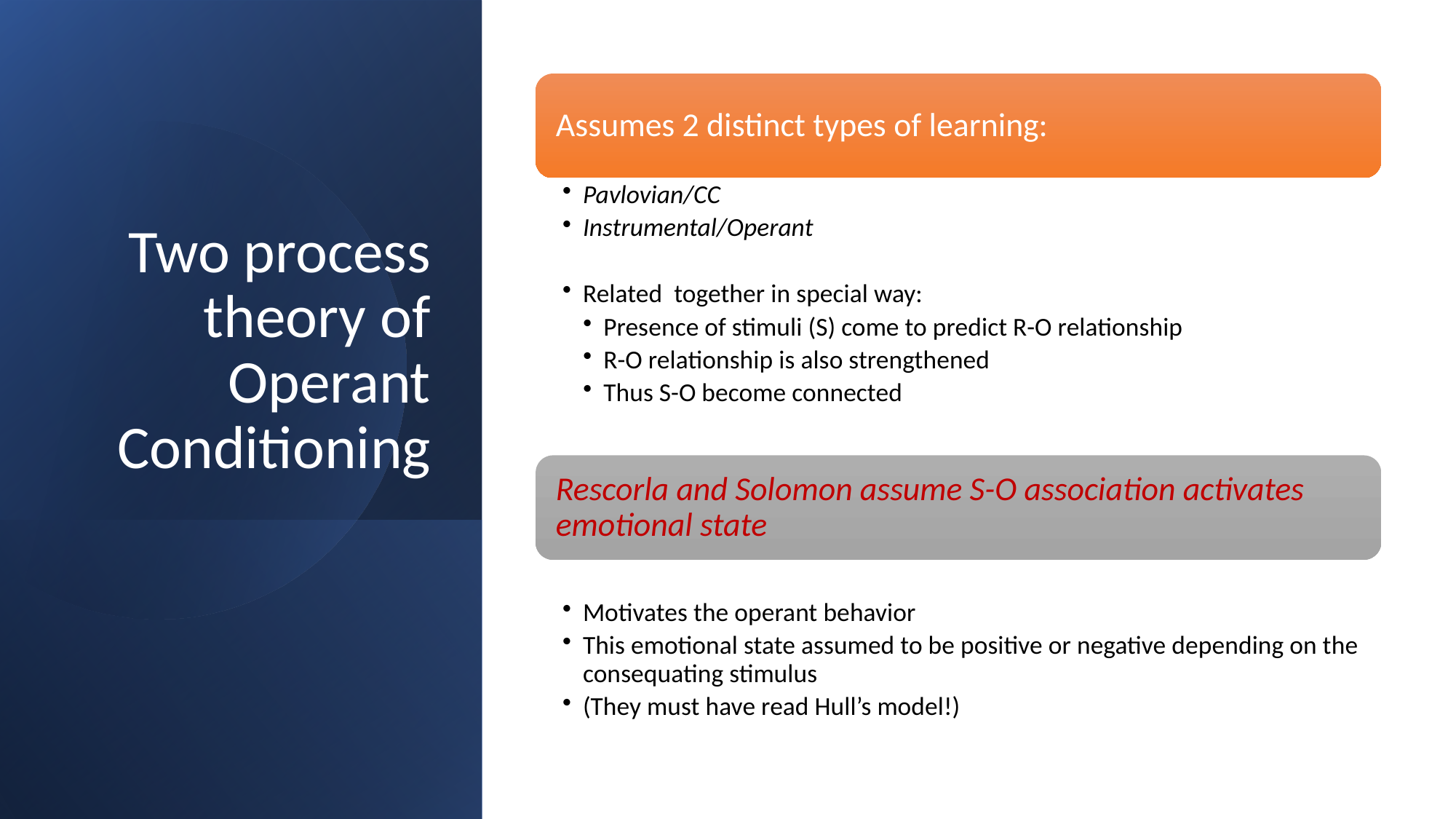

Assumes 2 distinct types of learning:
Pavlovian/CC
Instrumental/Operant

Related  together in special way:
Presence of stimuli (S) come to predict R-O relationship
R-O relationship is also strengthened
Thus S-O become connected

Rescorla and Solomon assume S-O association activates emotional state

Motivates the operant behavior
This emotional state assumed to be positive or negative depending on the consequating stimulus
(They must have read Hull’s model!)

# Two process theory of Operant Conditioning